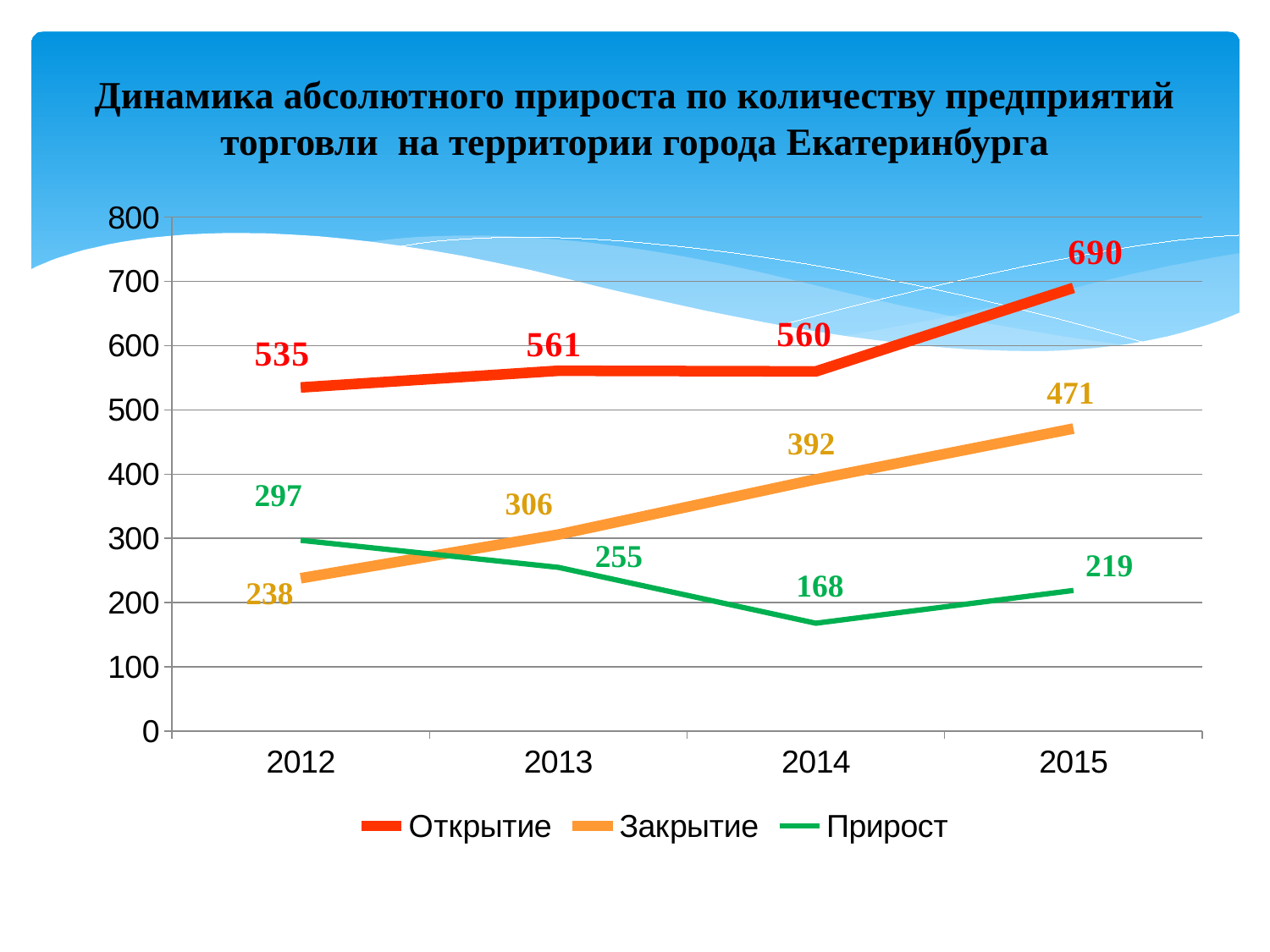

# Динамика абсолютного прироста по количеству предприятий торговли  на территории города Екатеринбурга

### Chart

| Category | Открытие | Закрытие | Прирост |
|---|---|---|---|
| 2012 | 535.0 | 238.0 | 297.0 |
| 2013 | 561.0 | 306.0 | 255.0 |
| 2014 | 560.0 | 392.0 | 168.0 |
| 2015 | 690.0 | 471.0 | 219.0 |